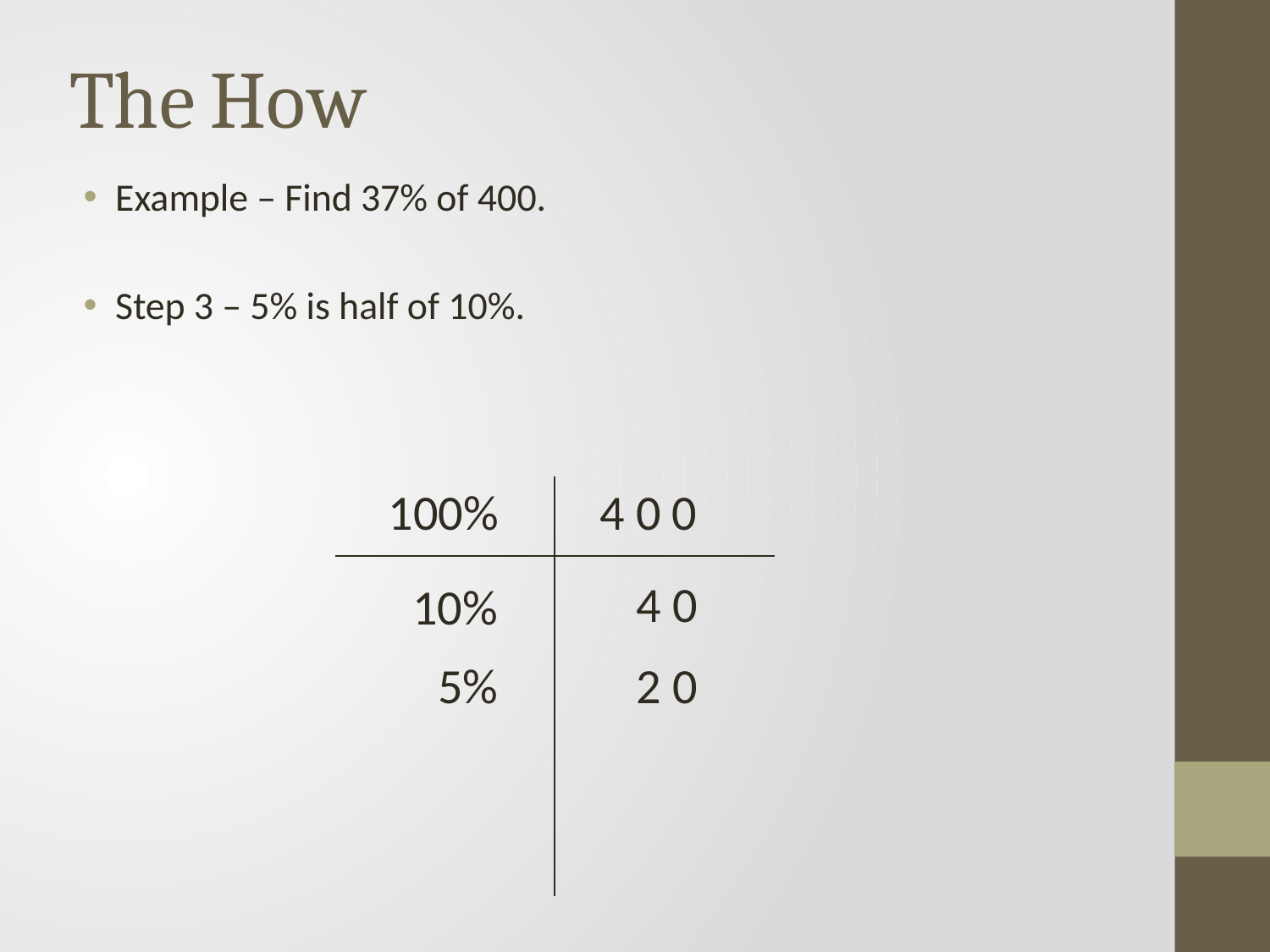

# The How
Example – Find 37% of 400.

Step 3 – 5% is half of 10%.
4 0 0
100%
4 0
10%
5%
2 0